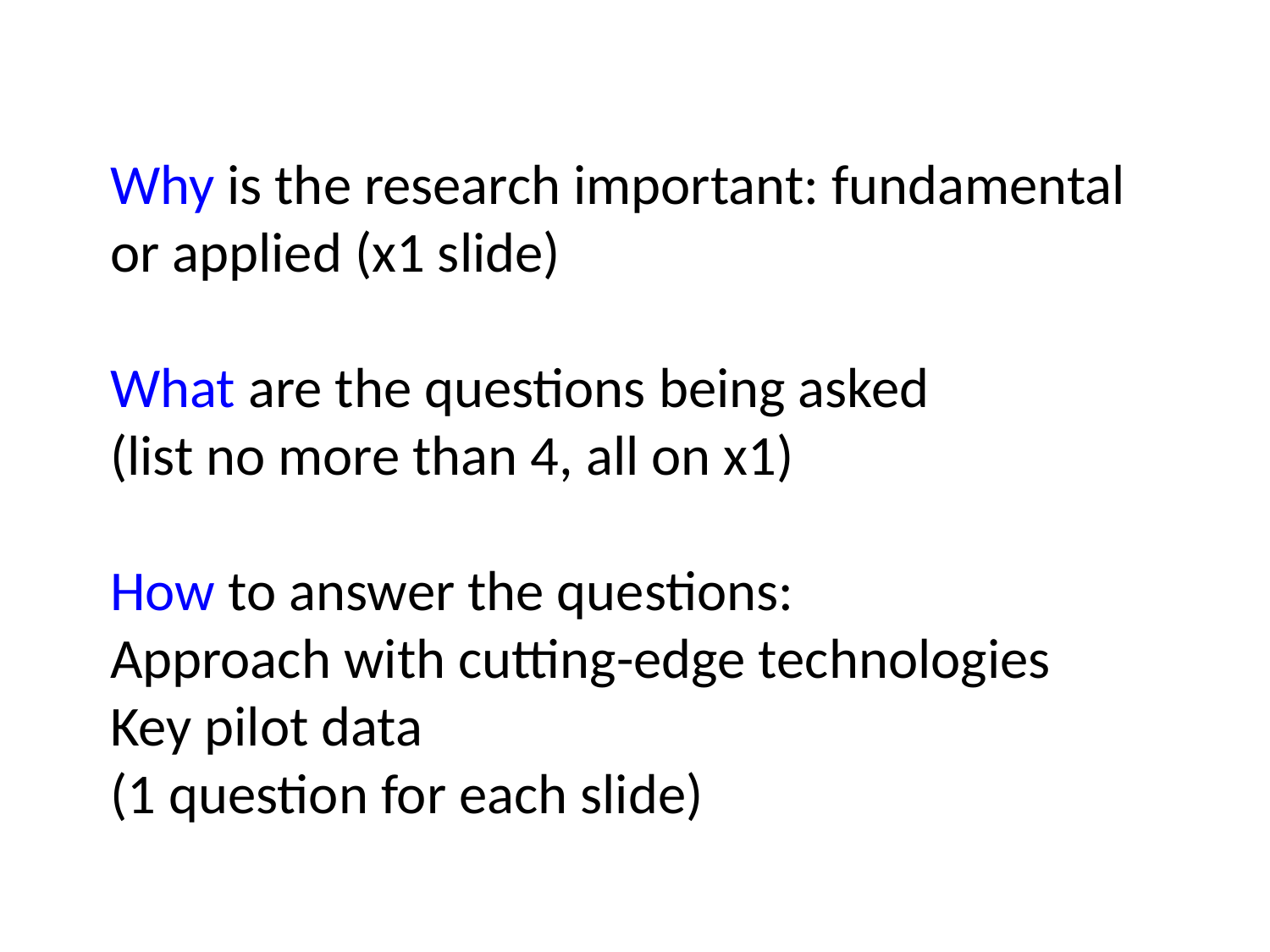

Why is the research important: fundamental
or applied (x1 slide)

What are the questions being asked
(list no more than 4, all on x1)

How to answer the questions:
Approach with cutting-edge technologies
Key pilot data
(1 question for each slide)